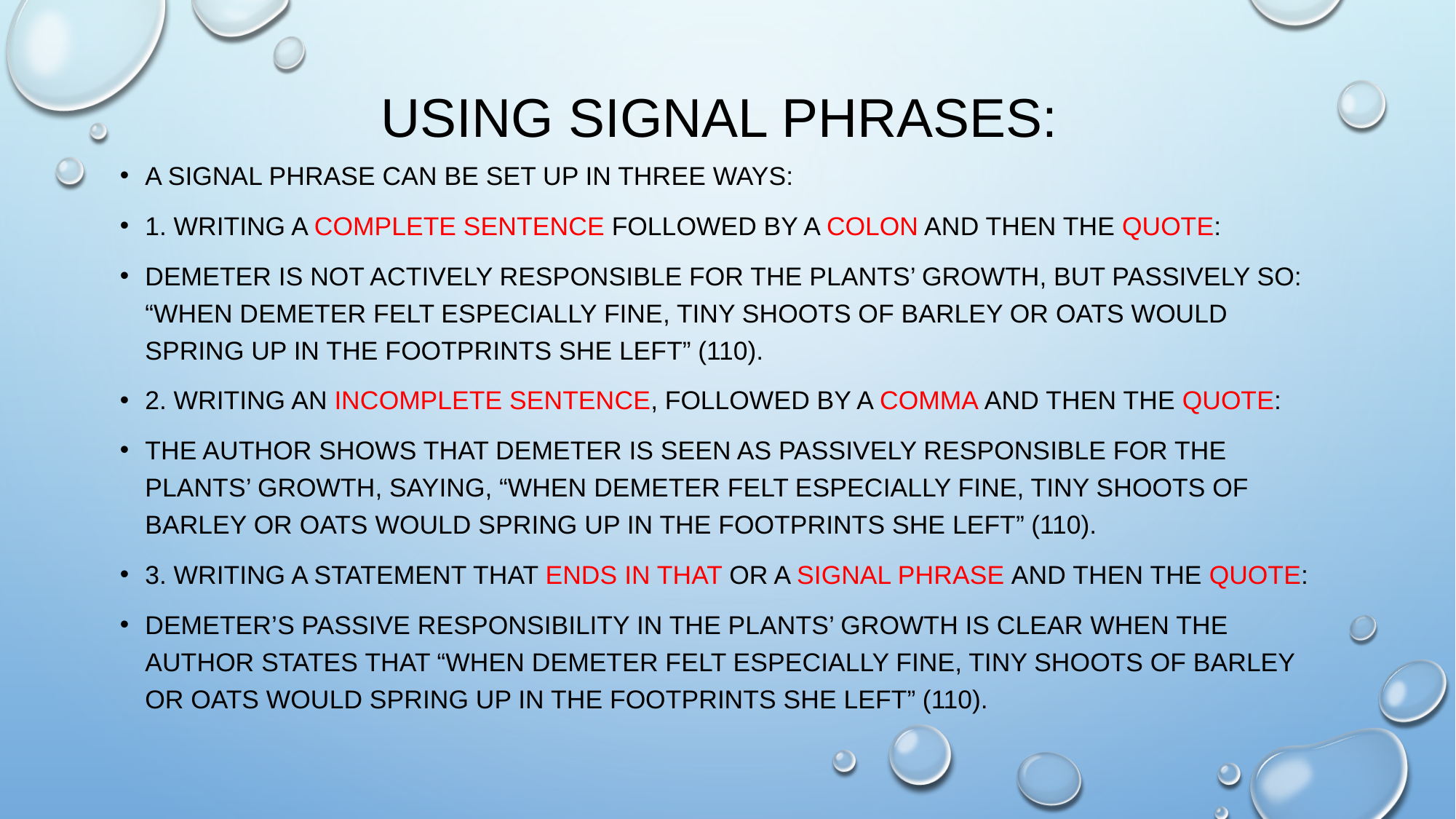

# Using signal phrases:
A signal phrase can be set up in three ways:
1. Writing a complete sentence followed by a colon and then the quote:
Demeter is not actively responsible for the plants’ growth, but passively so: “When Demeter felt especially fine, tiny shoots of barley or oats would spring up in the footprints She left” (110).
2. Writing an incomplete sentence, followed by a comma and then the quote:
The author shows that Demeter is seen as passively responsible for the plants’ growth, saying, “When Demeter felt especially fine, tiny shoots of barley or oats would spring up in the footprints She left” (110).
3. Writing a statement that ends in that or a signal phrase and then the quote:
Demeter’s passive responsibility in the plants’ growth is clear when the author states that “When Demeter felt especially fine, tiny shoots of barley or oats would spring up in the footprints She left” (110).